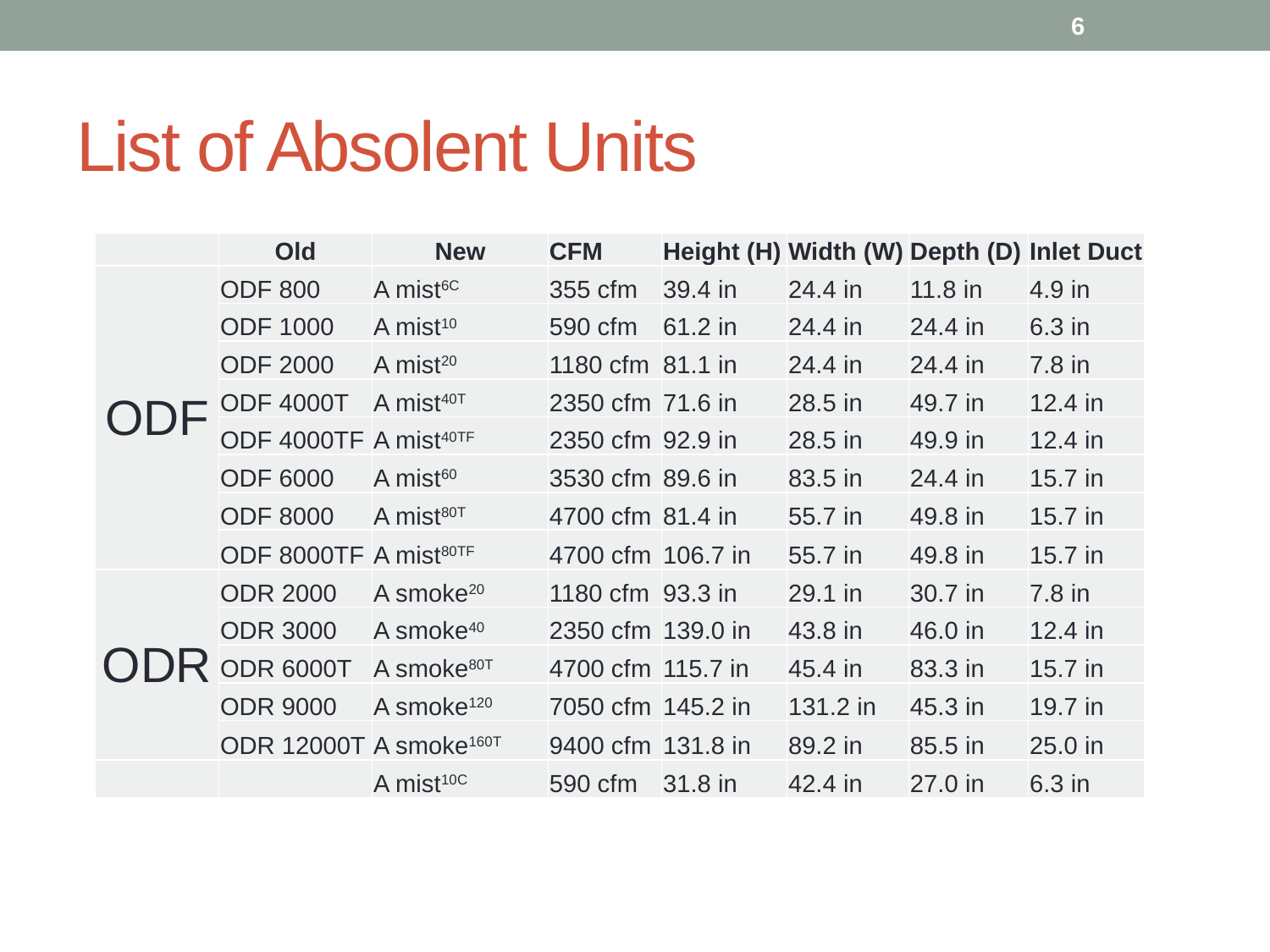

6
# List of Absolent Units
|  | Old | New | CFM | Height (H) | Width (W) | Depth (D) | Inlet Duct |
| --- | --- | --- | --- | --- | --- | --- | --- |
| ODF | ODF 800 | A mist6C | 355 cfm | 39.4 in | 24.4 in | 11.8 in | 4.9 in |
|  | ODF 1000 | A mist10 | 590 cfm | 61.2 in | 24.4 in | 24.4 in | 6.3 in |
|  | ODF 2000 | A mist20 | 1180 cfm | 81.1 in | 24.4 in | 24.4 in | 7.8 in |
|  | ODF 4000T | A mist40T | 2350 cfm | 71.6 in | 28.5 in | 49.7 in | 12.4 in |
|  | ODF 4000TF | A mist40TF | 2350 cfm | 92.9 in | 28.5 in | 49.9 in | 12.4 in |
|  | ODF 6000 | A mist60 | 3530 cfm | 89.6 in | 83.5 in | 24.4 in | 15.7 in |
|  | ODF 8000 | A mist80T | 4700 cfm | 81.4 in | 55.7 in | 49.8 in | 15.7 in |
|  | ODF 8000TF | A mist80TF | 4700 cfm | 106.7 in | 55.7 in | 49.8 in | 15.7 in |
| ODR | ODR 2000 | A smoke20 | 1180 cfm | 93.3 in | 29.1 in | 30.7 in | 7.8 in |
|  | ODR 3000 | A smoke40 | 2350 cfm | 139.0 in | 43.8 in | 46.0 in | 12.4 in |
|  | ODR 6000T | A smoke80T | 4700 cfm | 115.7 in | 45.4 in | 83.3 in | 15.7 in |
|  | ODR 9000 | A smoke120 | 7050 cfm | 145.2 in | 131.2 in | 45.3 in | 19.7 in |
|  | ODR 12000T | A smoke160T | 9400 cfm | 131.8 in | 89.2 in | 85.5 in | 25.0 in |
|  |  | A mist10C | 590 cfm | 31.8 in | 42.4 in | 27.0 in | 6.3 in |